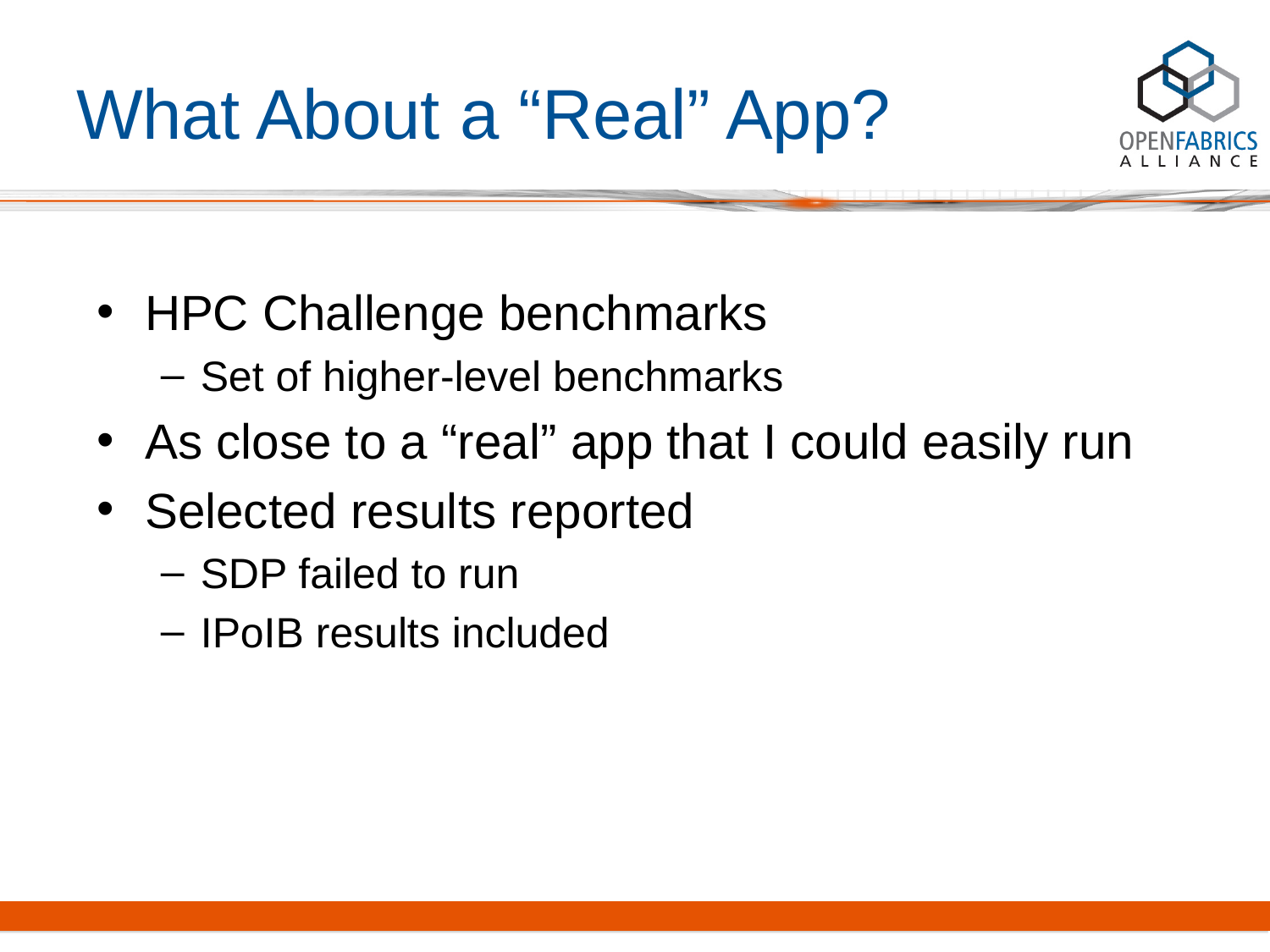

# What About a “Real” App?
HPC Challenge benchmarks
Set of higher-level benchmarks
As close to a “real” app that I could easily run
Selected results reported
SDP failed to run
IPoIB results included